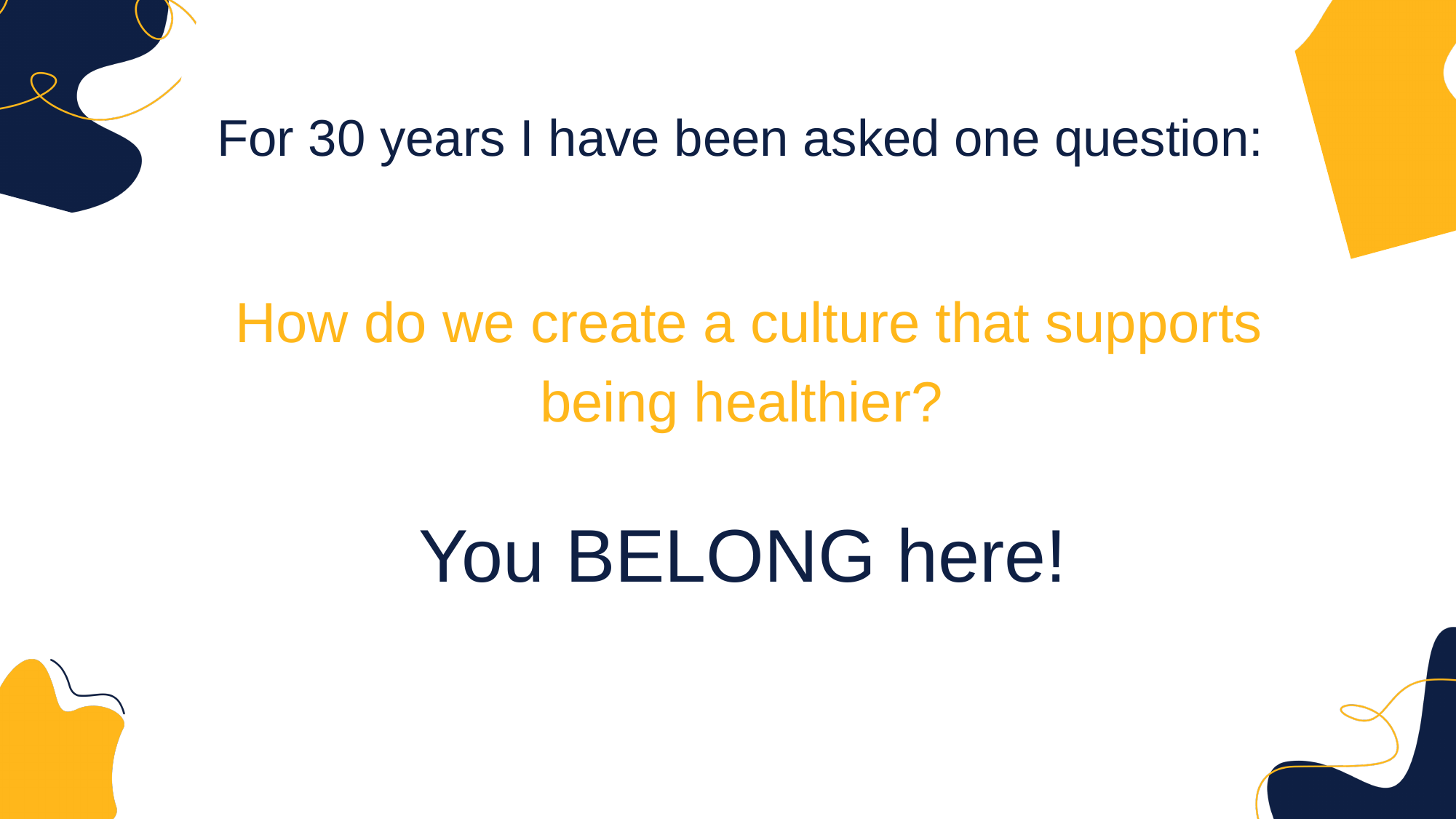

For 30 years I have been asked one question:
 How do we create a culture that supports being healthier?
You BELONG here!